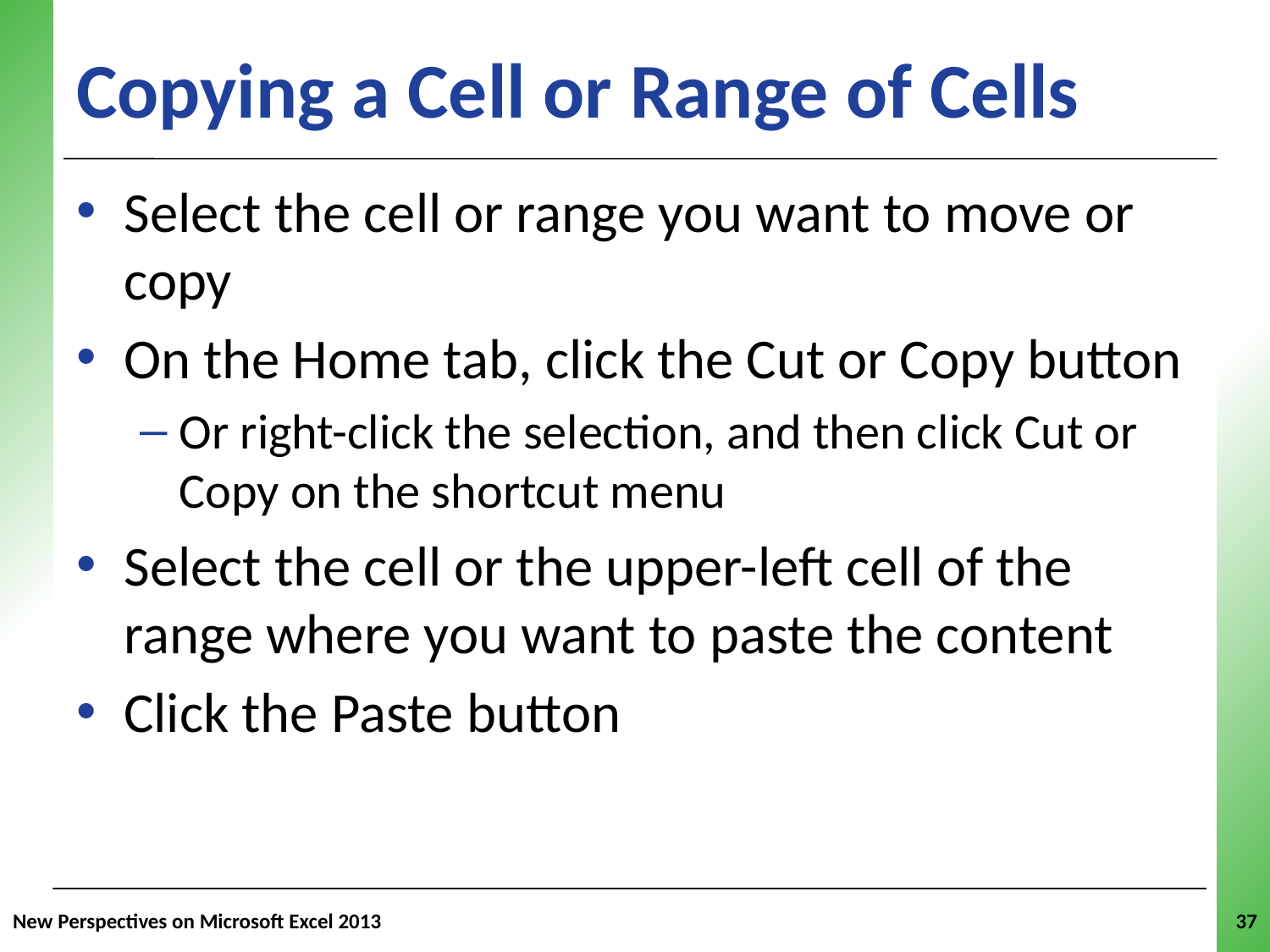

# Copying a Cell or Range of Cells
Select the cell or range you want to move or copy
On the Home tab, click the Cut or Copy button
Or right-click the selection, and then click Cut or Copy on the shortcut menu
Select the cell or the upper-left cell of the range where you want to paste the content
Click the Paste button
New Perspectives on Microsoft Excel 2013
37